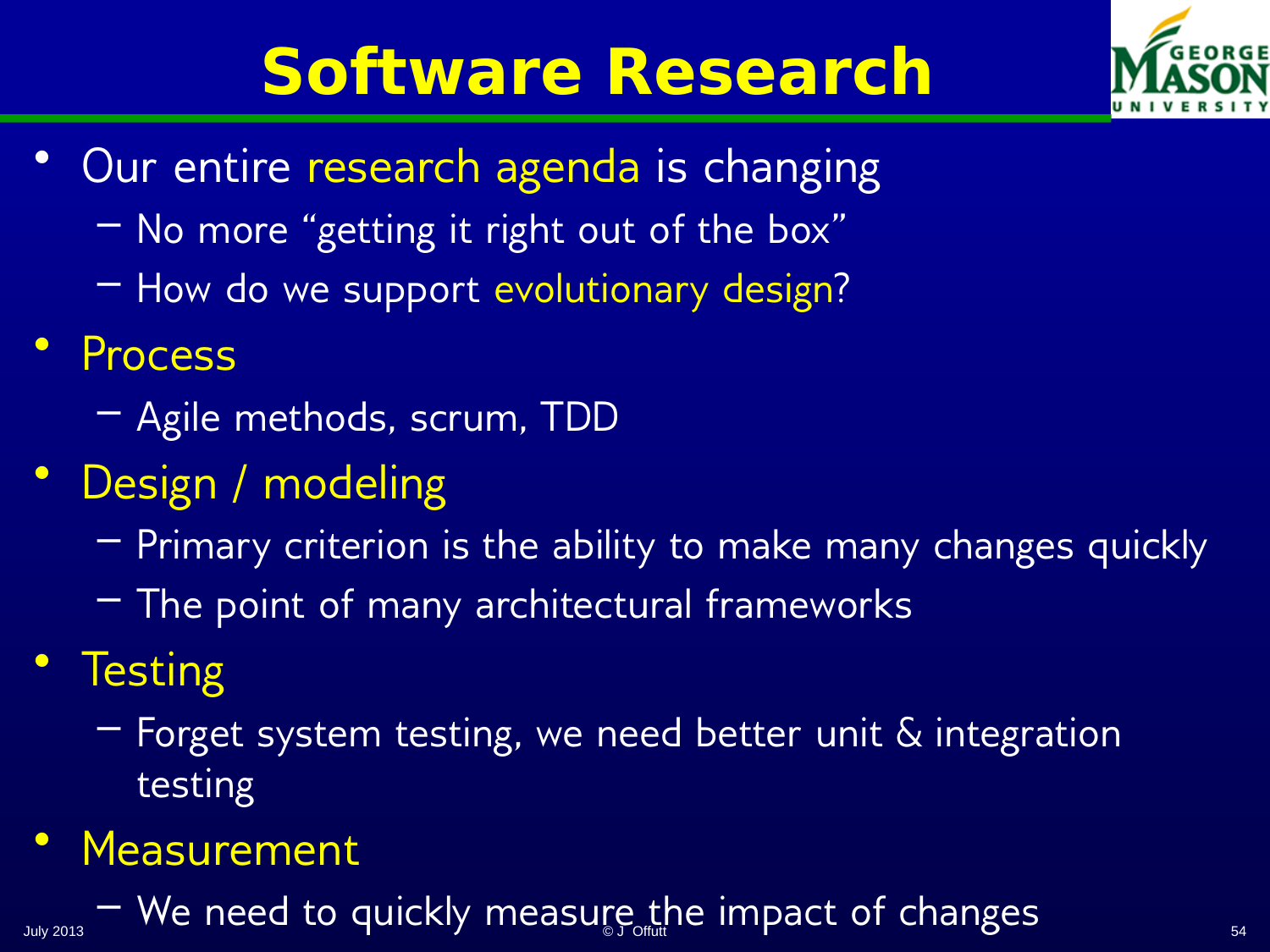

# Software Research
Our entire research agenda is changing
No more “getting it right out of the box”
How do we support evolutionary design?
Process
Agile methods, scrum, TDD
Design / modeling
Primary criterion is the ability to make many changes quickly
The point of many architectural frameworks
Testing
Forget system testing, we need better unit & integration testing
Measurement
We need to quickly measure the impact of changes
July 2013
© J  Offutt
54